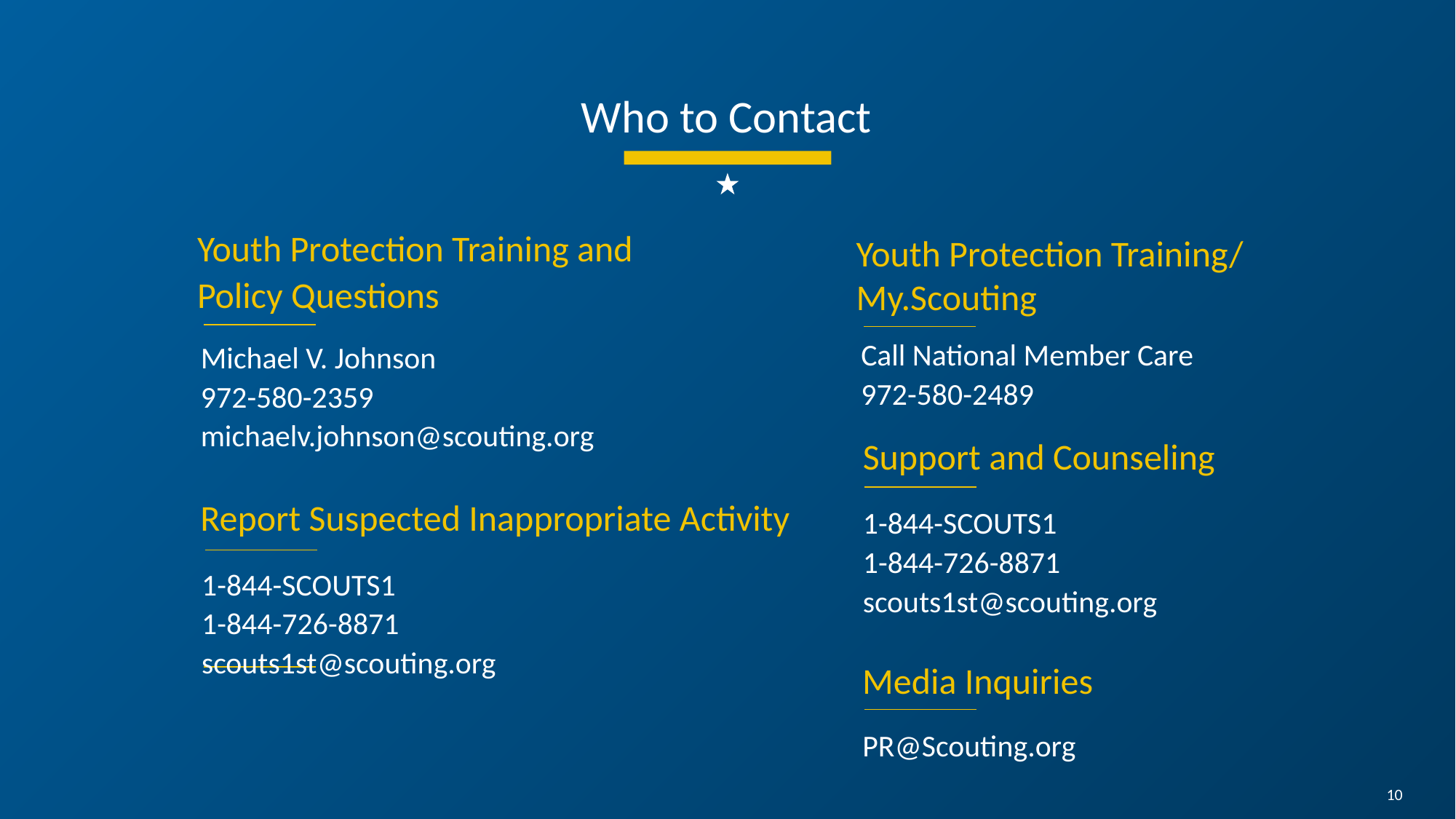

Who to Contact

Youth Protection Training and
Policy Questions
Youth Protection Training/
My.Scouting
Call National Member Care
972-580-2489
Michael V. Johnson
972-580-2359
michaelv.johnson@scouting.org
Support and Counseling
Report Suspected Inappropriate Activity
1-844-SCOUTS1
1-844-726-8871
scouts1st@scouting.org
1-844-SCOUTS1
1-844-726-8871
scouts1st@scouting.org
Media Inquiries
PR@Scouting.org
10